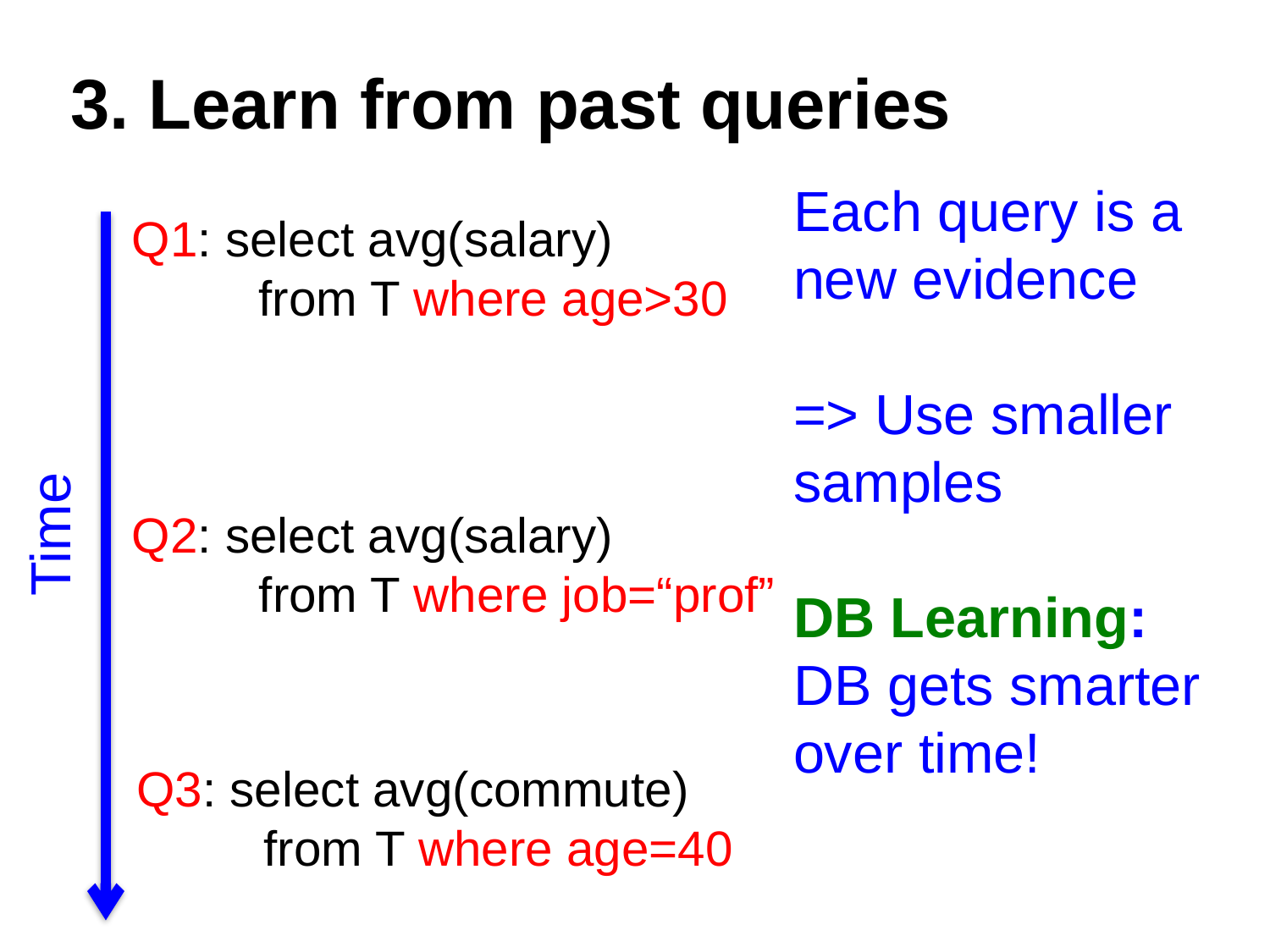

# 3. Learn from past queries
Each query is a new evidence

=> Use smaller samples

DB Learning: DB gets smarter over time!
Q1: select avg(salary)
	from T where age>30
Time
Q2: select avg(salary)
	from T where job=“prof”
Q3: select avg(commute)
	from T where age=40